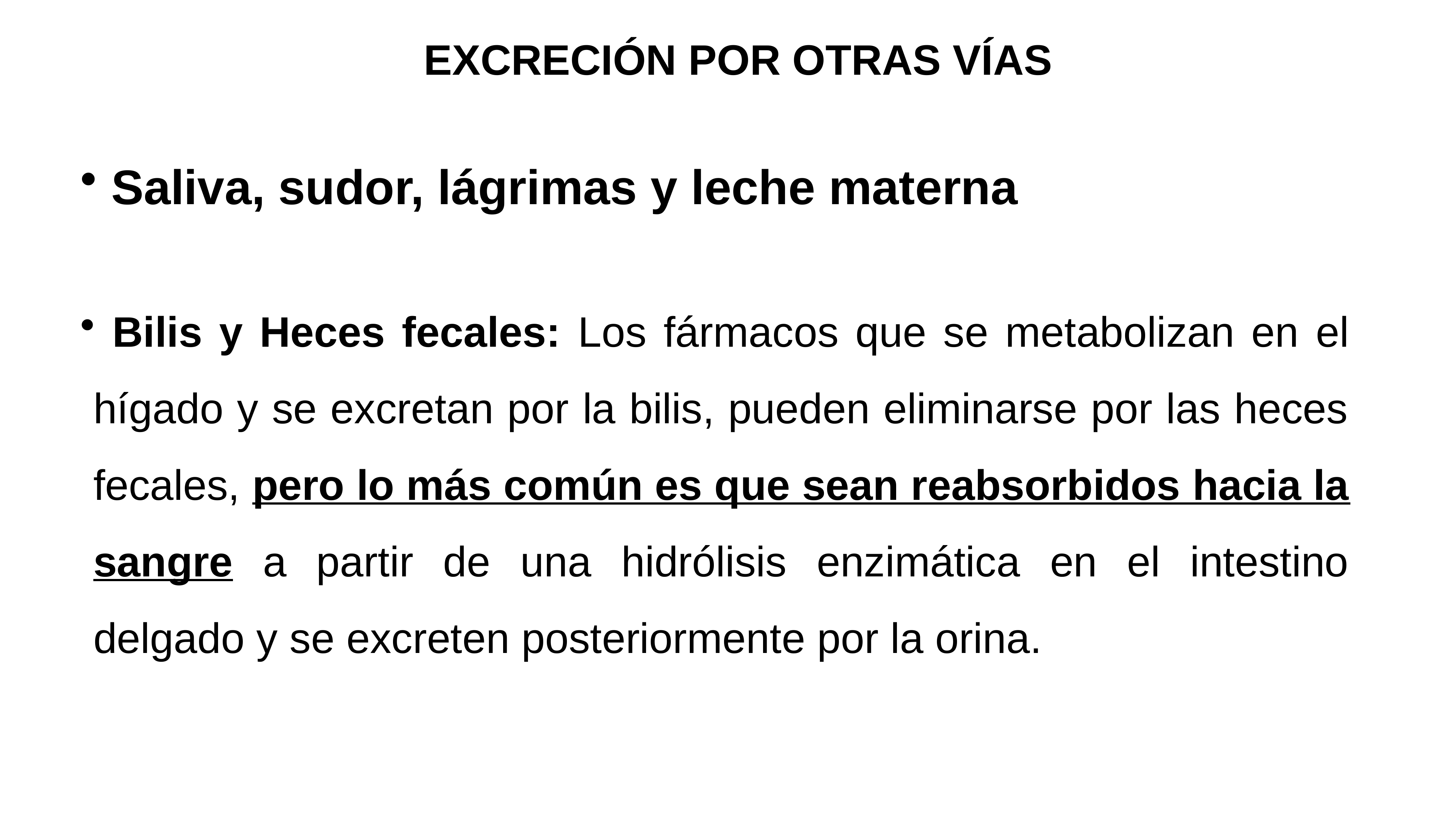

EXCRECIÓN POR OTRAS VÍAS
 Saliva, sudor, lágrimas y leche materna
 Bilis y Heces fecales: Los fármacos que se metabolizan en el hígado y se excretan por la bilis, pueden eliminarse por las heces fecales, pero lo más común es que sean reabsorbidos hacia la sangre a partir de una hidrólisis enzimática en el intestino delgado y se excreten posteriormente por la orina.